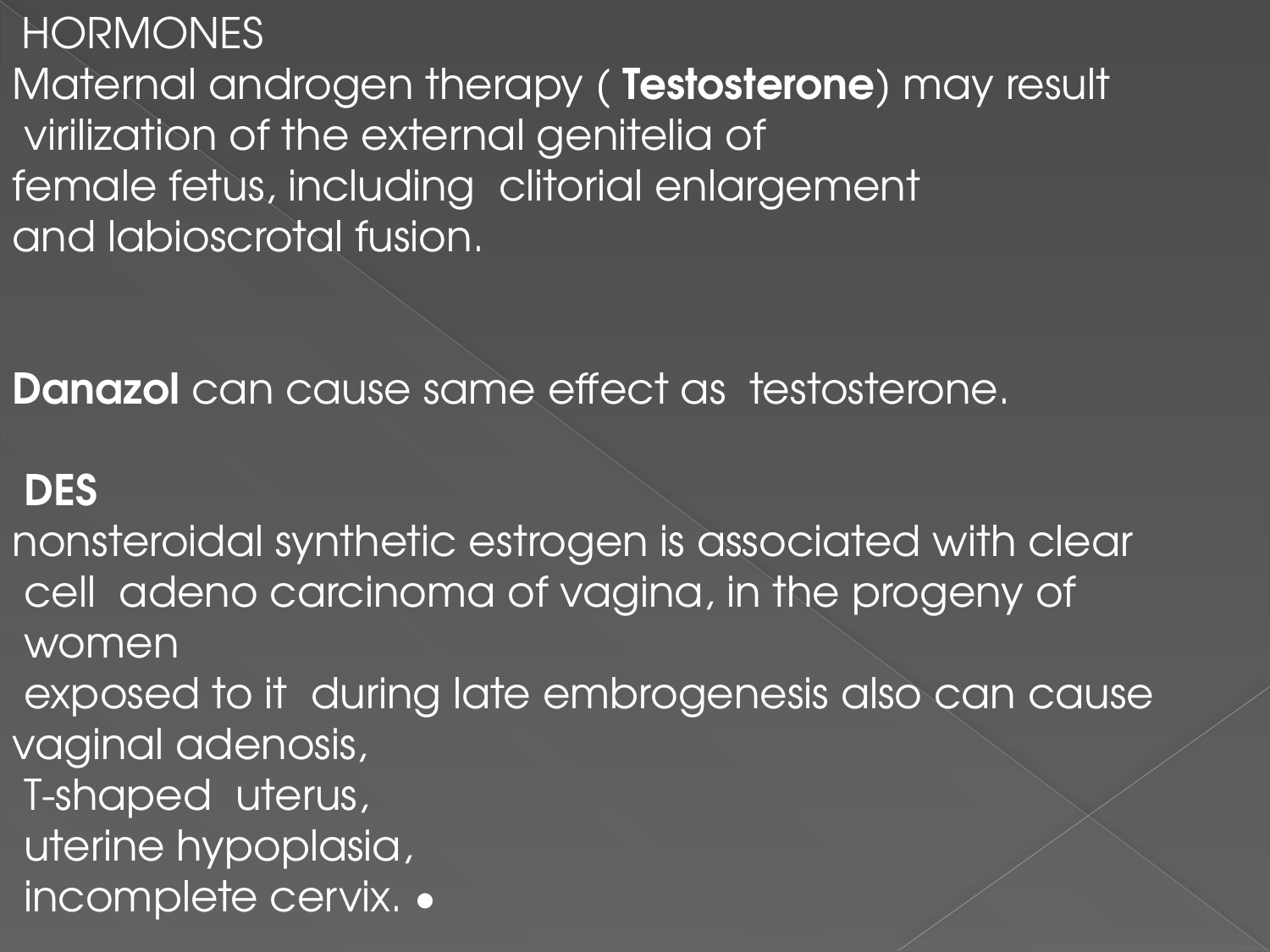

HORMONES
Maternal androgen therapy ( Testosterone) may result
 virilization of the external genitelia of
female fetus, including  clitorial enlargement
and labioscrotal fusion.

Danazol can cause same effect as  testosterone.

 DES      nonsteroidal synthetic estrogen is associated with clear
 cell  adeno carcinoma of vagina, in the progeny of
 women
 exposed to it  during late embrogenesis also can cause
vaginal adenosis,
 T-shaped  uterus,
 uterine hypoplasia,
 incomplete cervix. •